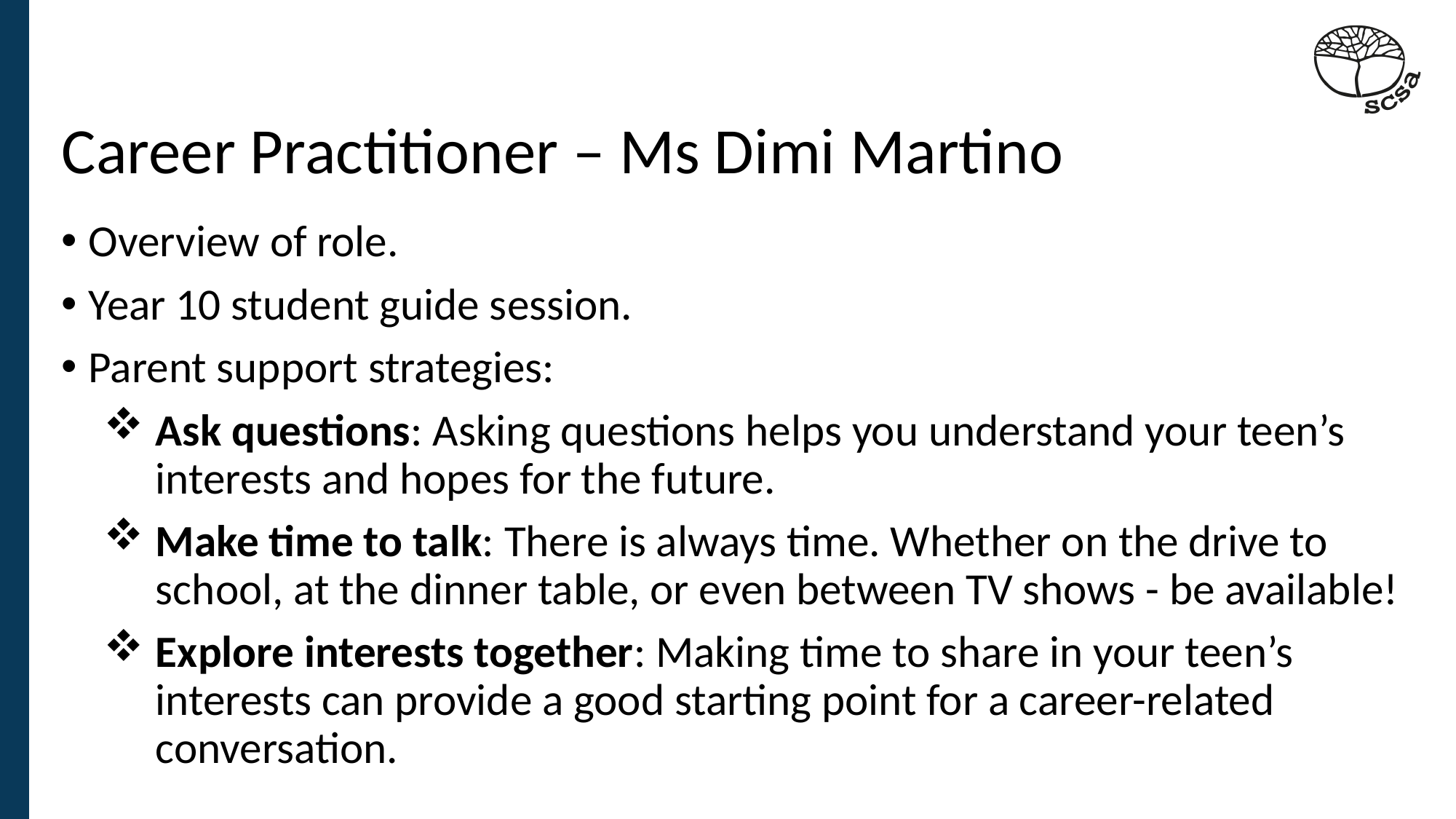

# Career Practitioner – Ms Dimi Martino
Overview of role.
Year 10 student guide session.
Parent support strategies:
Ask questions: Asking questions helps you understand your teen’s interests and hopes for the future.
Make time to talk: There is always time. Whether on the drive to school, at the dinner table, or even between TV shows - be available!
Explore interests together: Making time to share in your teen’s interests can provide a good starting point for a career-related conversation.